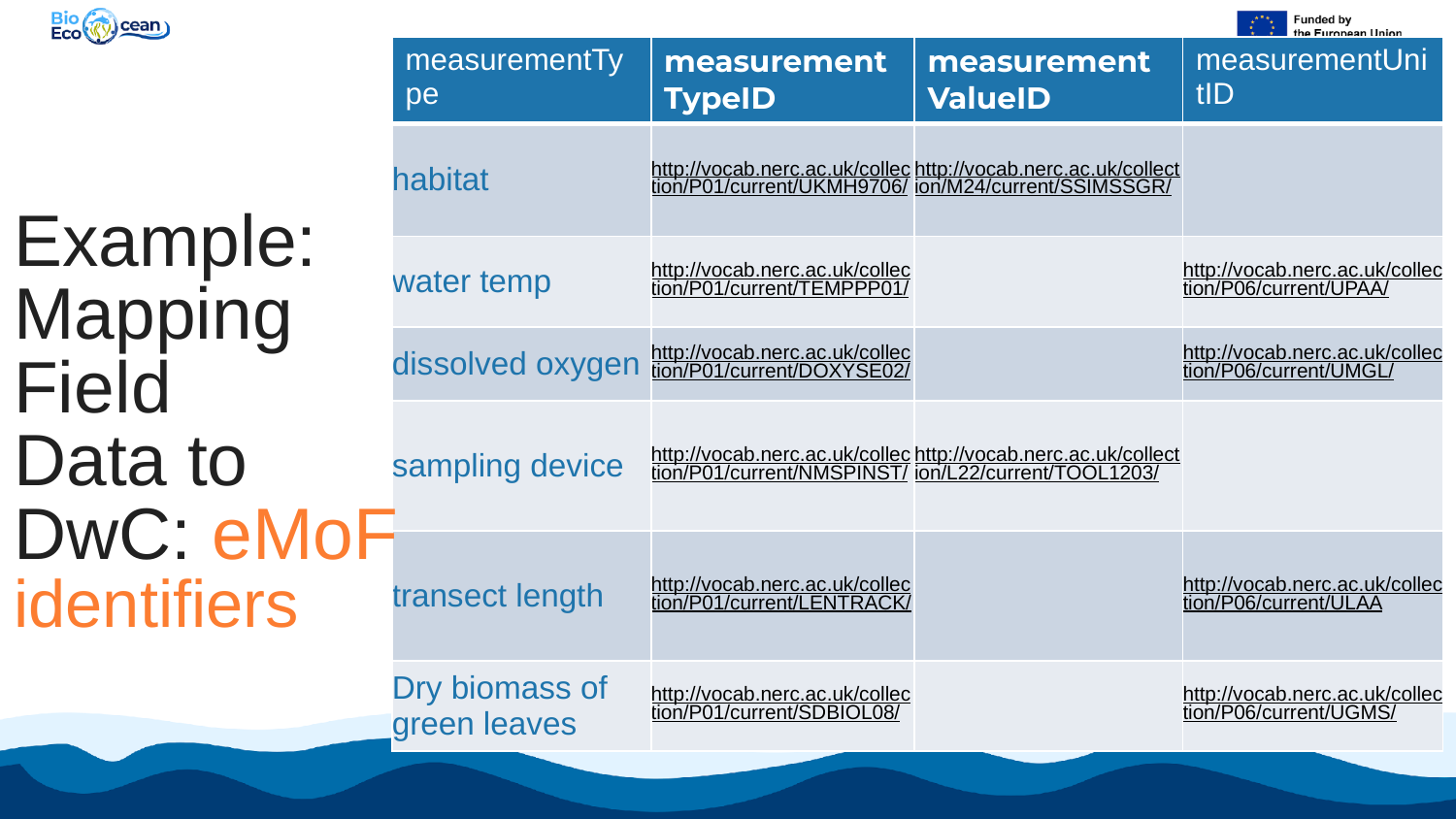

| measurementType | measurementTypeID | measurementValueID | measurementUnitID |
| --- | --- | --- | --- |
| habitat | http://vocab.nerc.ac.uk/collection/P01/current/UKMH9706/ | http://vocab.nerc.ac.uk/collection/M24/current/SSIMSSGR/ |  |
| water temp | http://vocab.nerc.ac.uk/collection/P01/current/TEMPPP01/ |  | http://vocab.nerc.ac.uk/collection/P06/current/UPAA/ |
| dissolved oxygen | http://vocab.nerc.ac.uk/collection/P01/current/DOXYSE02/ |  | http://vocab.nerc.ac.uk/collection/P06/current/UMGL/ |
| sampling device | http://vocab.nerc.ac.uk/collection/P01/current/NMSPINST/ | http://vocab.nerc.ac.uk/collection/L22/current/TOOL1203/ |  |
| transect length | http://vocab.nerc.ac.uk/collection/P01/current/LENTRACK/ |  | http://vocab.nerc.ac.uk/collection/P06/current/ULAA |
| Dry biomass of green leaves | http://vocab.nerc.ac.uk/collection/P01/current/SDBIOL08/ |  | http://vocab.nerc.ac.uk/collection/P06/current/UGMS/ |
# Example: Mapping Field Data to DwC: eMoF identifiers